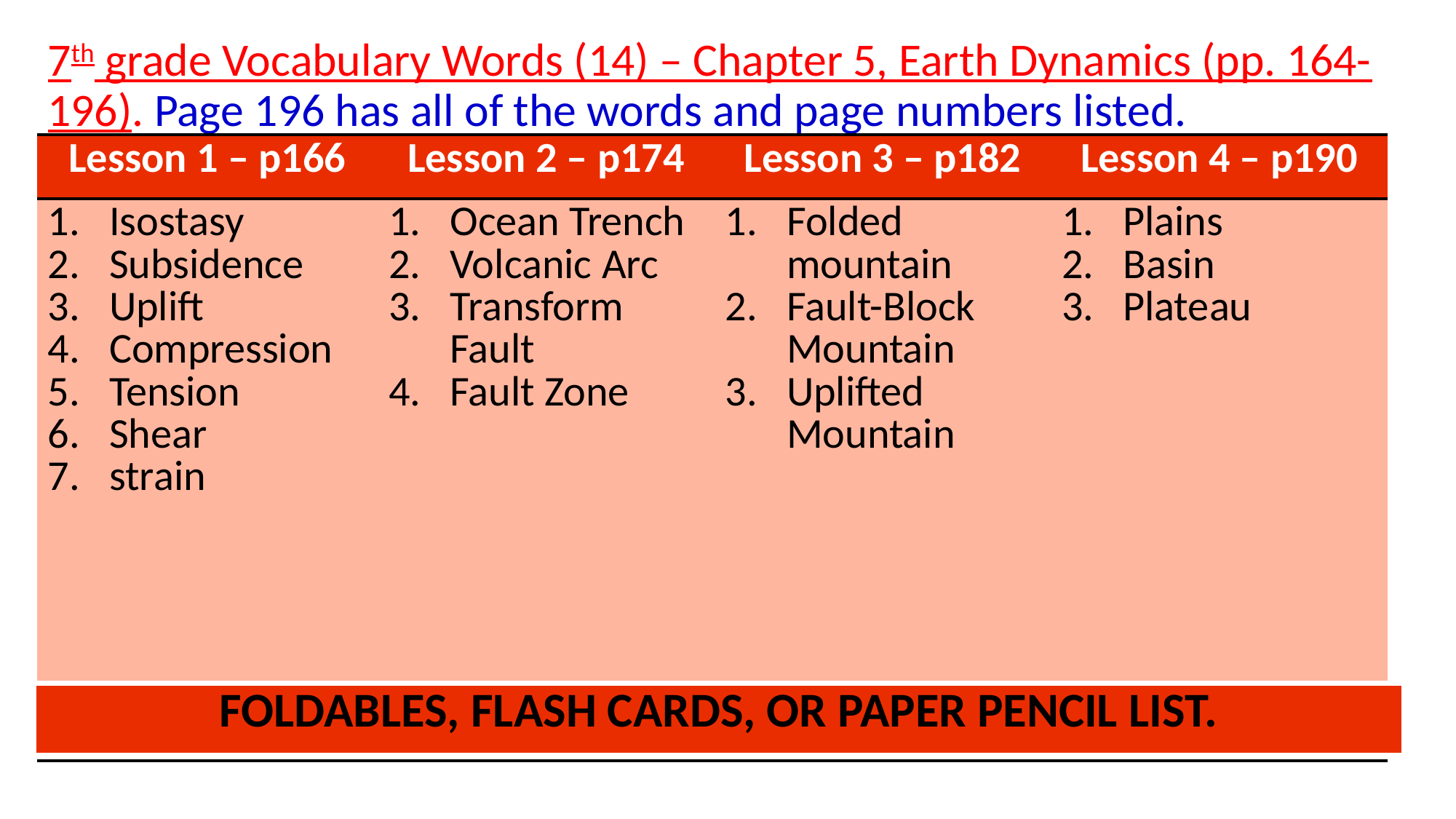

# 7th grade Vocabulary Words (14) – Chapter 5, Earth Dynamics (pp. 164-196). Page 196 has all of the words and page numbers listed.
| Lesson 1 – p166 | Lesson 2 – p174 | Lesson 3 – p182 | Lesson 4 – p190 |
| --- | --- | --- | --- |
| Isostasy Subsidence Uplift Compression Tension Shear strain | Ocean Trench Volcanic Arc Transform Fault Fault Zone | Folded mountain Fault-Block Mountain Uplifted Mountain | Plains Basin Plateau |
|  |  |  |  |
| FOLDABLES, FLASH CARDS, OR PAPER PENCIL LIST. |
| --- |